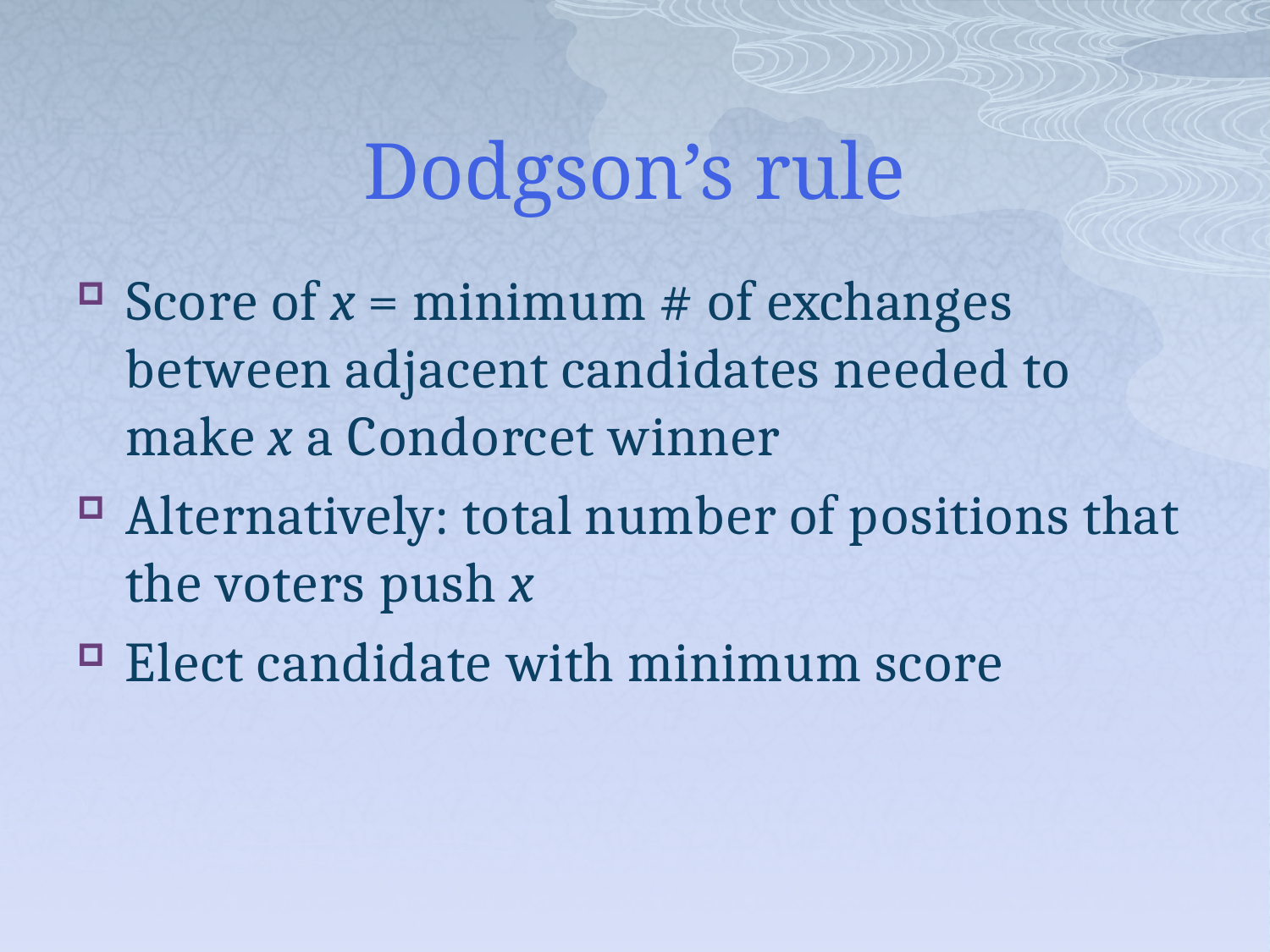

# Dodgson’s rule
Score of x = minimum # of exchanges between adjacent candidates needed to make x a Condorcet winner
Alternatively: total number of positions that the voters push x
Elect candidate with minimum score